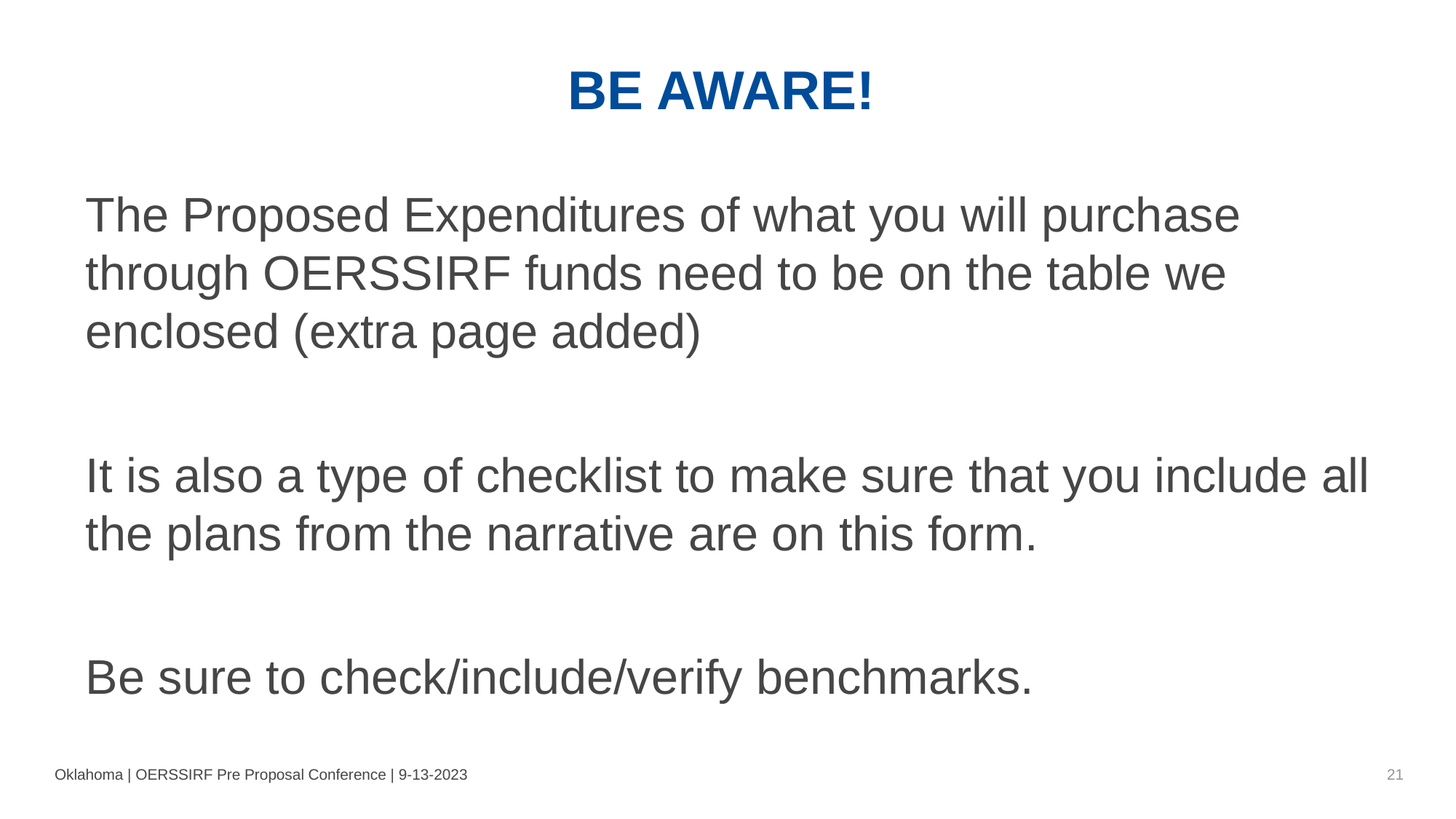

# BE AWARE!
The Proposed Expenditures of what you will purchase through OERSSIRF funds need to be on the table we enclosed (extra page added)

It is also a type of checklist to make sure that you include all the plans from the narrative are on this form.

Be sure to check/include/verify benchmarks.

Oklahoma | OERSSIRF Pre Proposal Conference | 9-13-2023
21